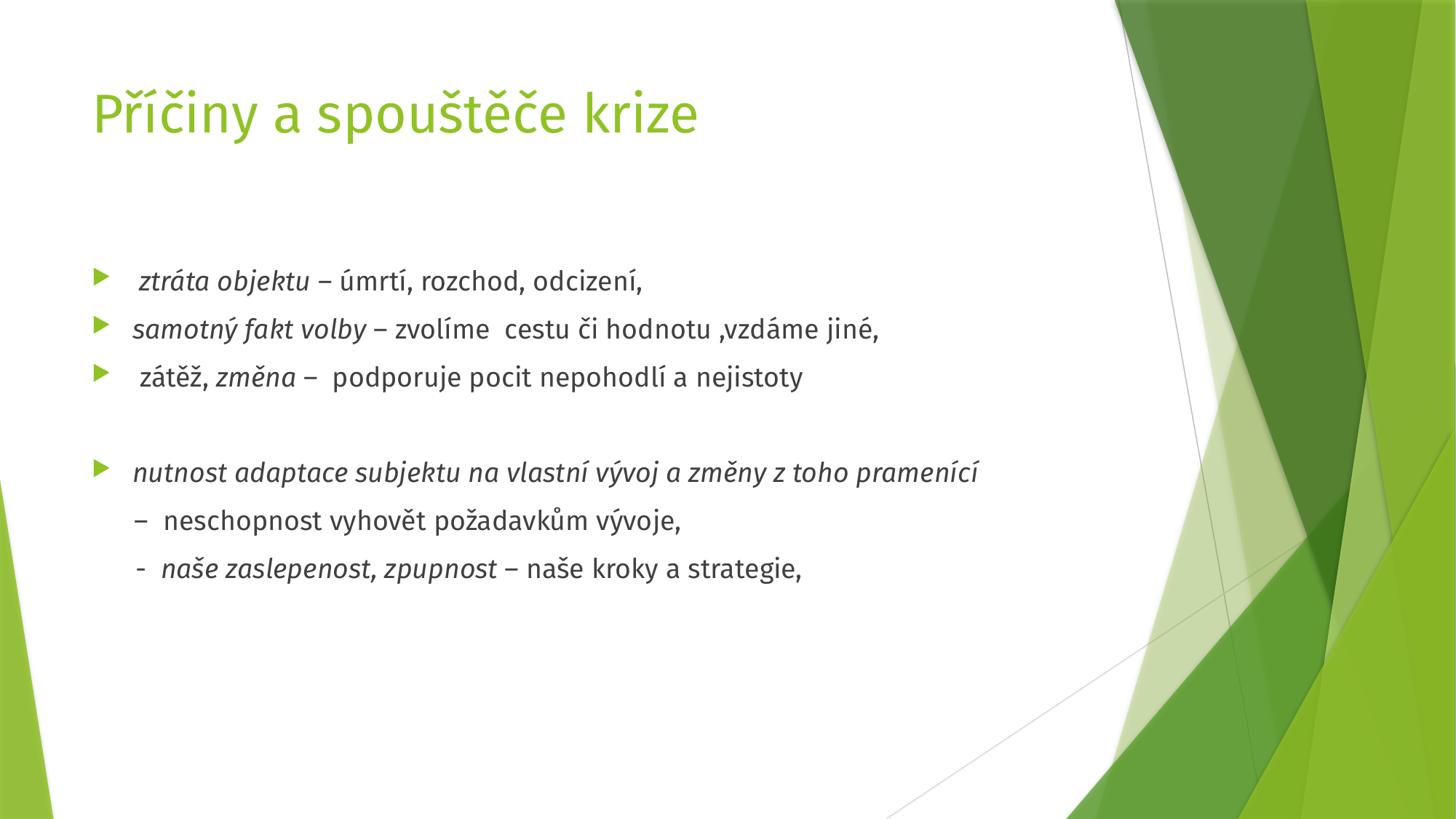

# Příčiny a spouštěče krize
 ztráta objektu – úmrtí, rozchod, odcizení,
samotný fakt volby – zvolíme  cestu či hodnotu ,vzdáme jiné,
 zátěž, změna –  podporuje pocit nepohodlí a nejistoty

nutnost adaptace subjektu na vlastní vývoj a změny z toho pramenící
      –  neschopnost vyhovět požadavkům vývoje,
      -  naše zaslepenost, zpupnost – naše kroky a strategie,